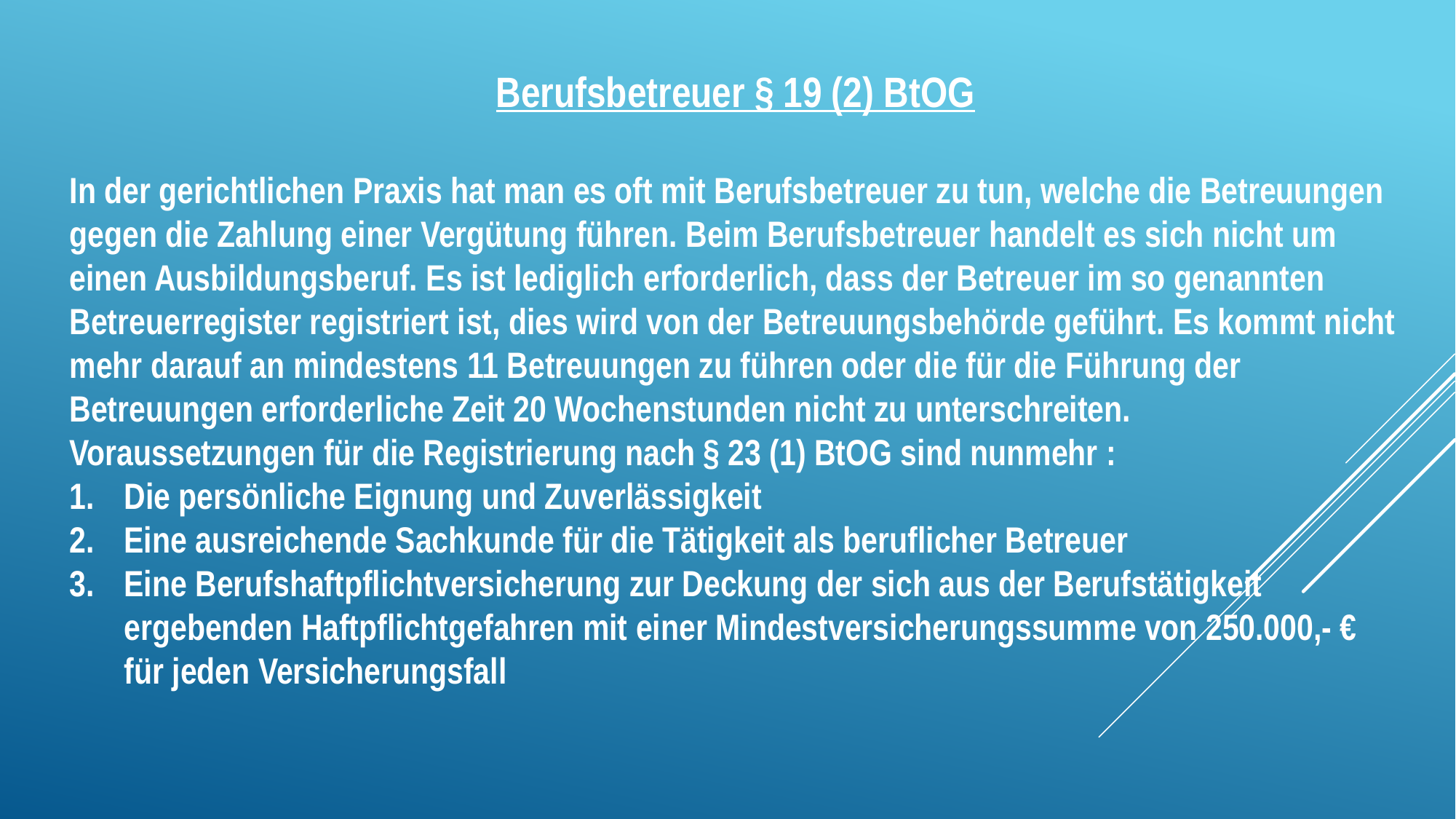

Berufsbetreuer § 19 (2) BtOG

In der gerichtlichen Praxis hat man es oft mit Berufsbetreuer zu tun, welche die Betreuungen gegen die Zahlung einer Vergütung führen. Beim Berufsbetreuer handelt es sich nicht um einen Ausbildungsberuf. Es ist lediglich erforderlich, dass der Betreuer im so genannten Betreuerregister registriert ist, dies wird von der Betreuungsbehörde geführt. Es kommt nicht mehr darauf an mindestens 11 Betreuungen zu führen oder die für die Führung der Betreuungen erforderliche Zeit 20 Wochenstunden nicht zu unterschreiten.
Voraussetzungen für die Registrierung nach § 23 (1) BtOG sind nunmehr :
Die persönliche Eignung und Zuverlässigkeit
Eine ausreichende Sachkunde für die Tätigkeit als beruflicher Betreuer
Eine Berufshaftpflichtversicherung zur Deckung der sich aus der Berufstätigkeit ergebenden Haftpflichtgefahren mit einer Mindestversicherungssumme von 250.000,- € für jeden Versicherungsfall